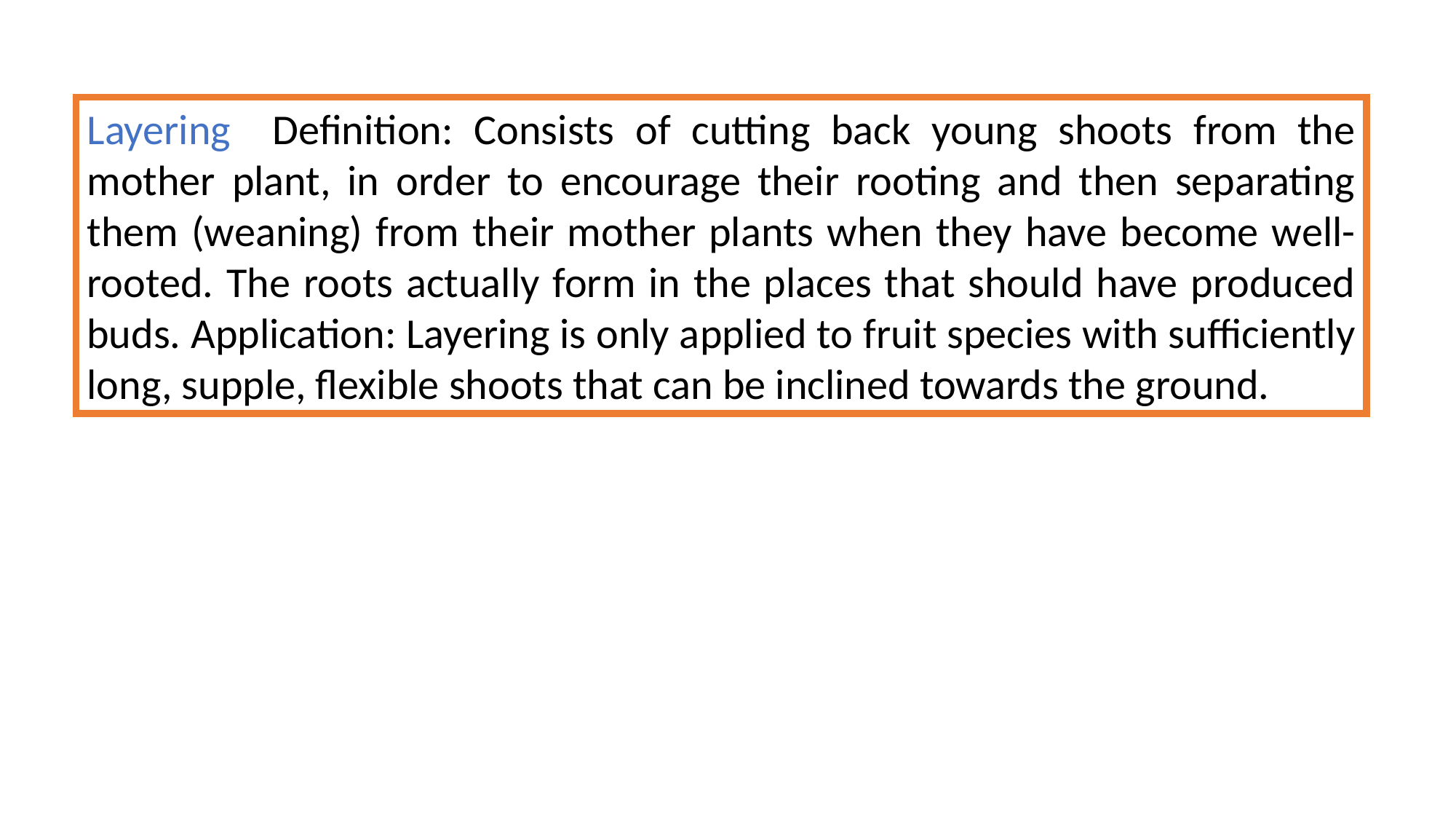

Layering  Definition: Consists of cutting back young shoots from the mother plant, in order to encourage their rooting and then separating them (weaning) from their mother plants when they have become well-rooted. The roots actually form in the places that should have produced buds. Application: Layering is only applied to fruit species with sufficiently long, supple, flexible shoots that can be inclined towards the ground.